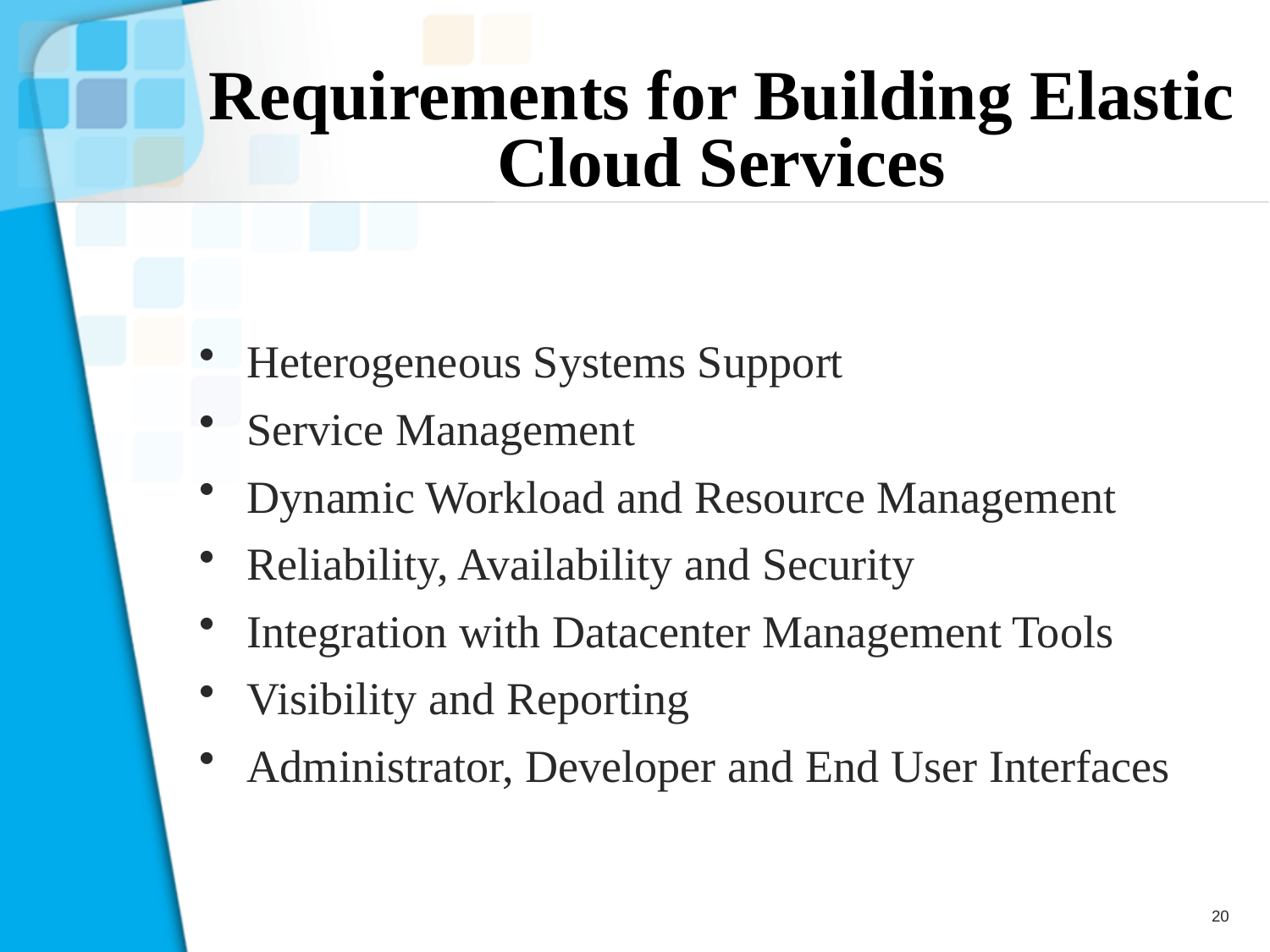

# Requirements for Building Elastic Cloud Services

Heterogeneous Systems Support
Service Management
Dynamic Workload and Resource Management
Reliability, Availability and Security
Integration with Datacenter Management Tools
Visibility and Reporting
Administrator, Developer and End User Interfaces

20